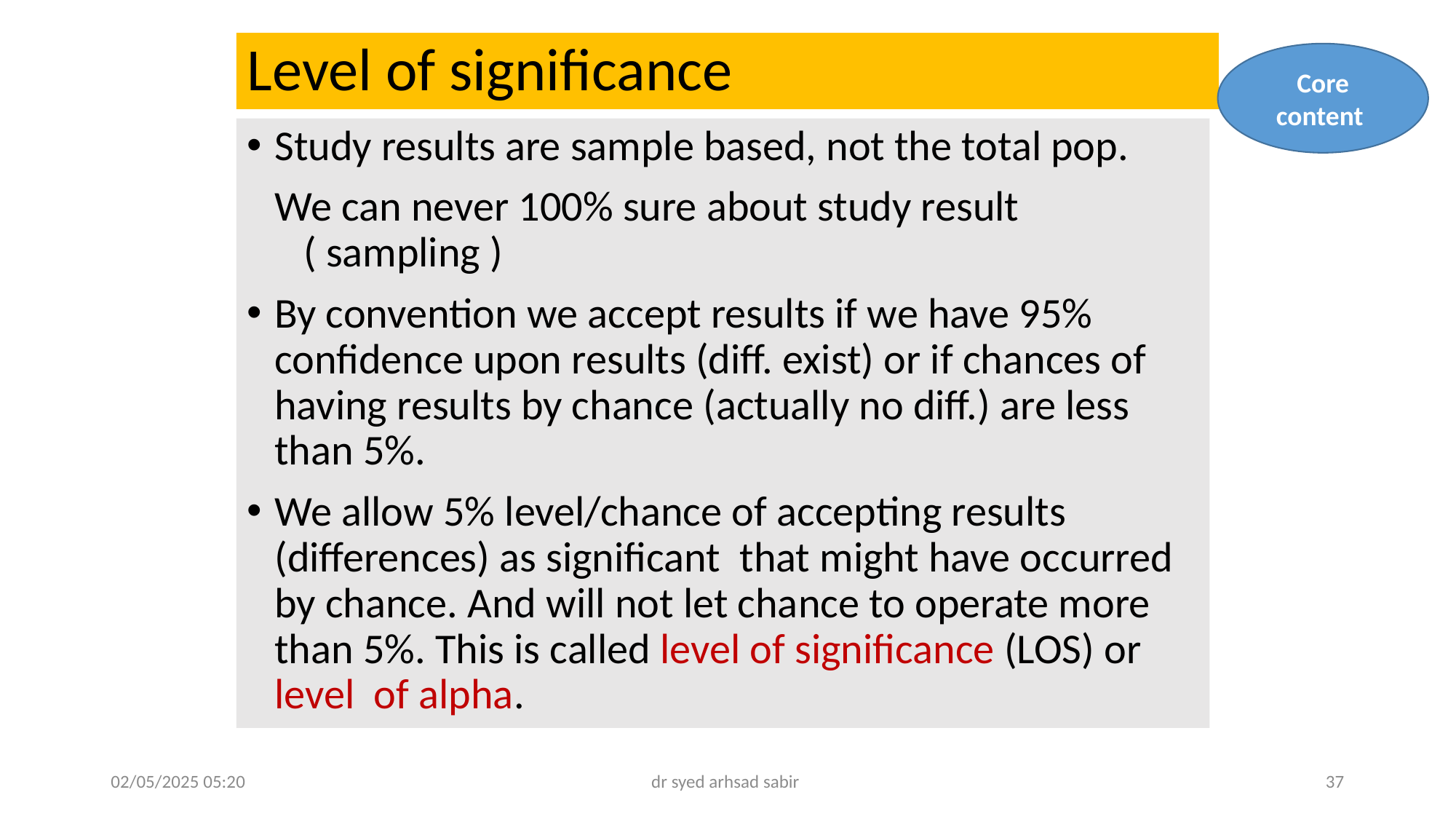

# Level of significance
Core content
Study results are sample based, not the total pop.
	We can never 100% sure about study result                      ( sampling )
By convention we accept results if we have 95% confidence upon results (diff. exist) or if chances of having results by chance (actually no diff.) are less than 5%.
We allow 5% level/chance of accepting results (differences) as significant  that might have occurred by chance. And will not let chance to operate more than 5%. This is called level of significance (LOS) or level  of alpha.

02/05/2025 05:20
dr syed arhsad sabir
37